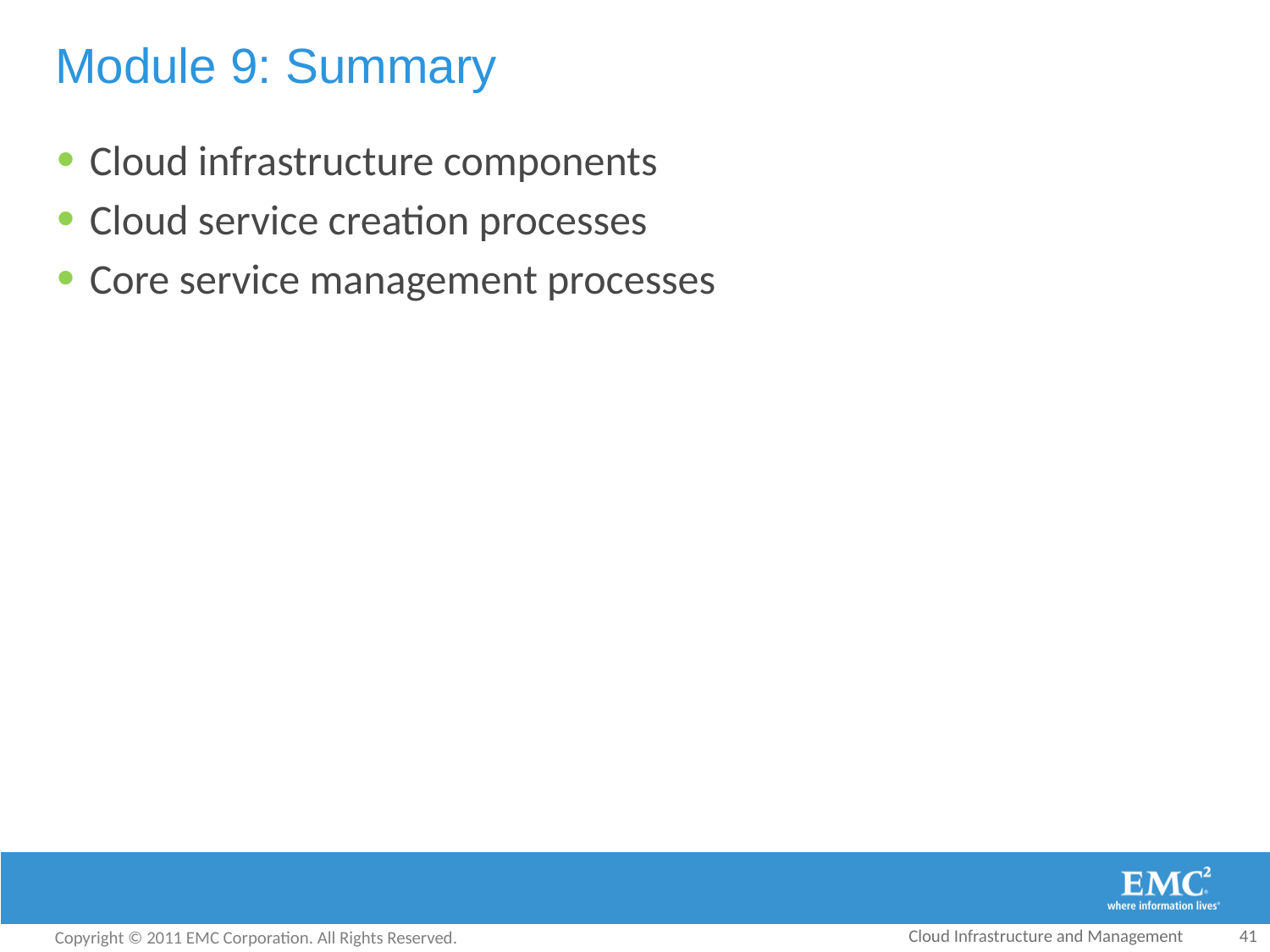

# Module 9: Summary
Cloud infrastructure components
Cloud service creation processes
Core service management processes

Cloud Infrastructure and Management
41